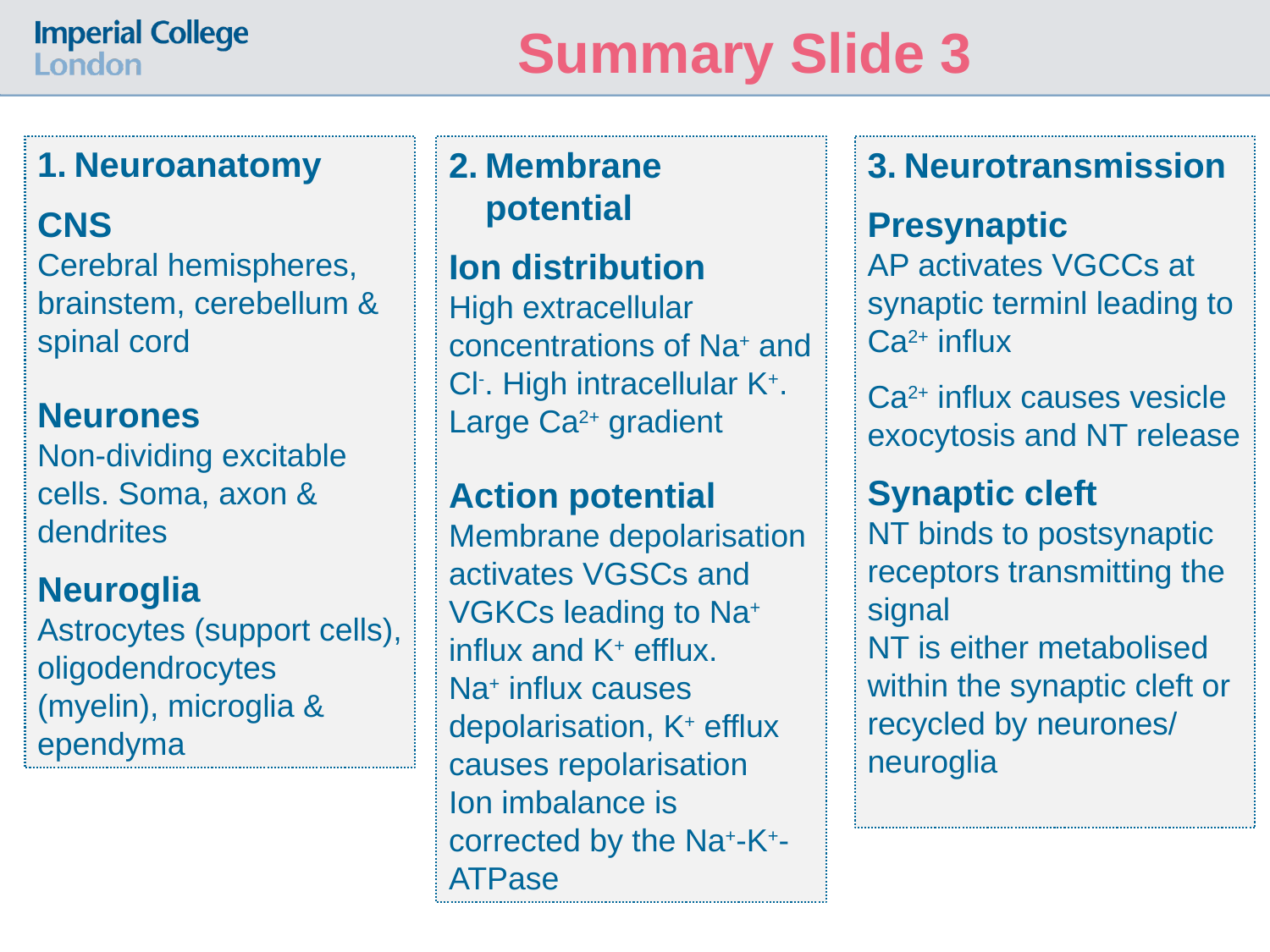

# Summary Slide 3
Neuroanatomy
CNS
Cerebral hemispheres, brainstem, cerebellum & spinal cord

Neurones
Non-dividing excitable cells. Soma, axon & dendrites
Neuroglia
Astrocytes (support cells), oligodendrocytes (myelin), microglia & ependyma
Membrane potential
Ion distribution
High extracellular concentrations of Na+ and Cl-. High intracellular K+. Large Ca2+ gradient

Action potential
Membrane depolarisation activates VGSCs and VGKCs leading to Na+ influx and K+ efflux.
Na+ influx causes depolarisation, K+ efflux causes repolarisation
Ion imbalance is corrected by the Na+-K+-ATPase
Neurotransmission
Presynaptic
AP activates VGCCs at synaptic terminl leading to Ca2+ influx
Ca2+ influx causes vesicle exocytosis and NT release
Synaptic cleft
NT binds to postsynaptic receptors transmitting the signal
NT is either metabolised within the synaptic cleft or recycled by neurones/ neuroglia